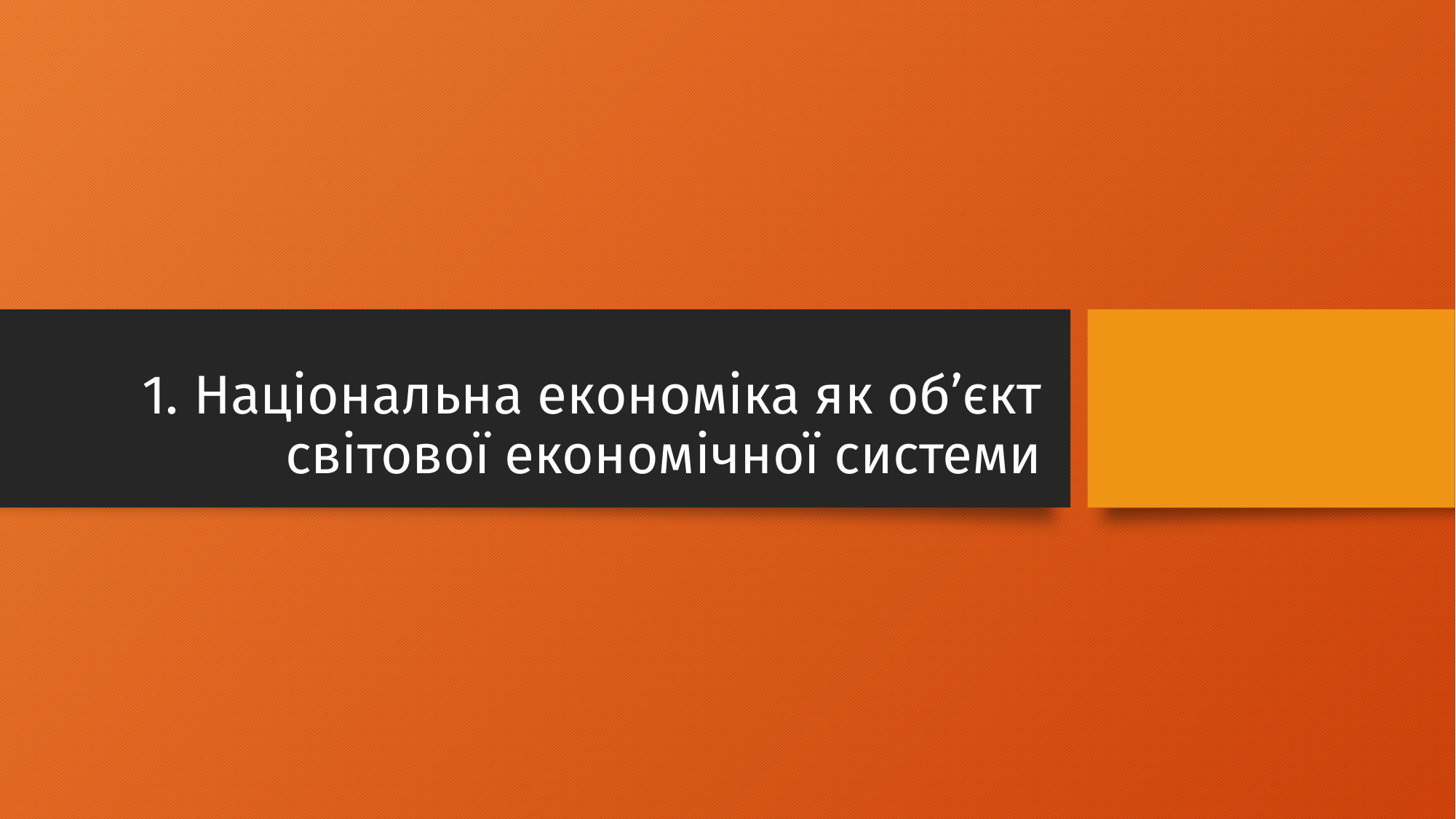

# 1. Національна економіка як об’єкт світової економічної системи